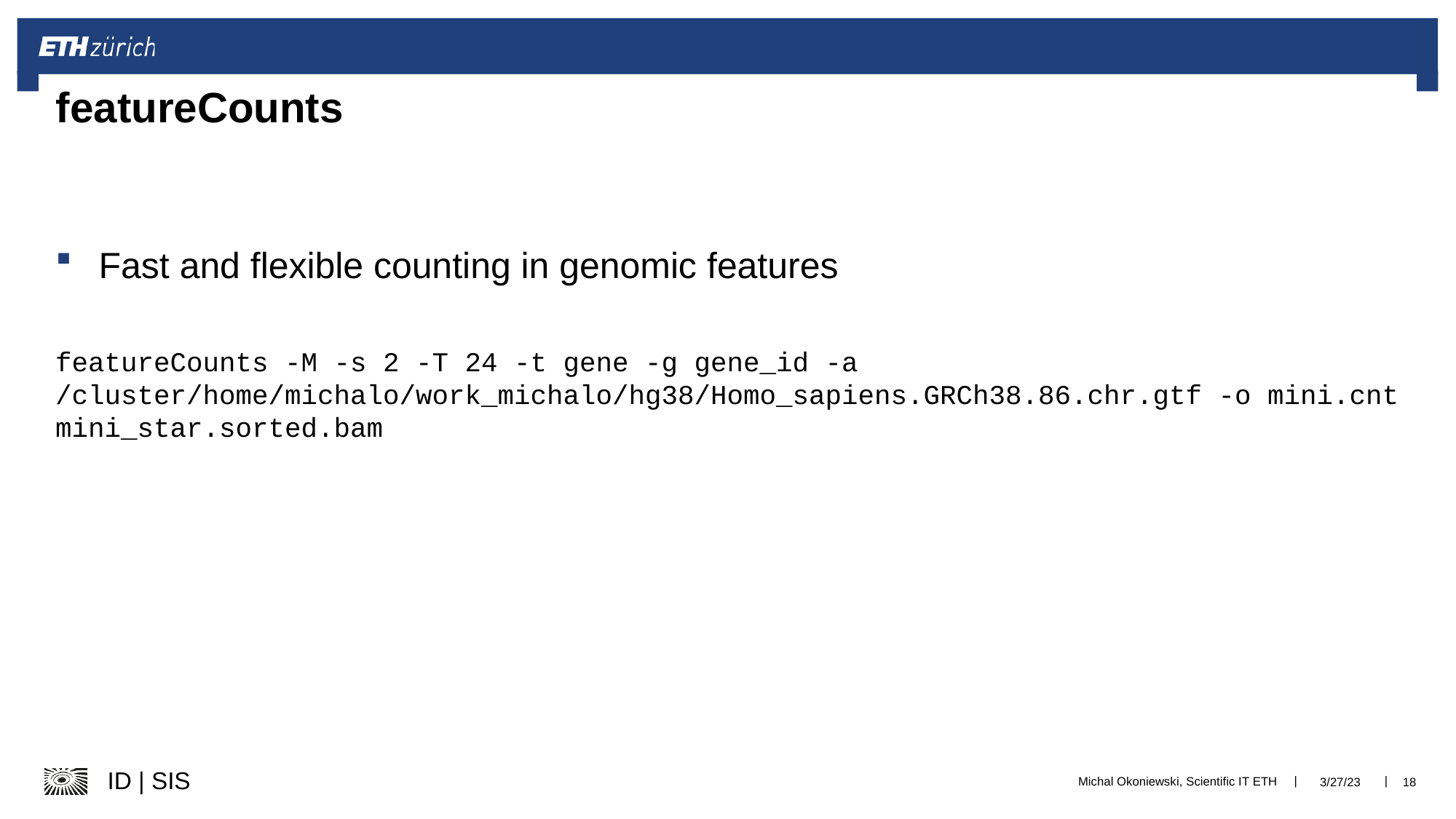

# featureCounts
Fast and flexible counting in genomic features

featureCounts -M -s 2 -T 24 -t gene -g gene_id -a /cluster/home/michalo/work_michalo/hg38/Homo_sapiens.GRCh38.86.chr.gtf -o mini.cnt mini_star.sorted.bam

Michal Okoniewski, Scientific IT ETH
3/27/23
18